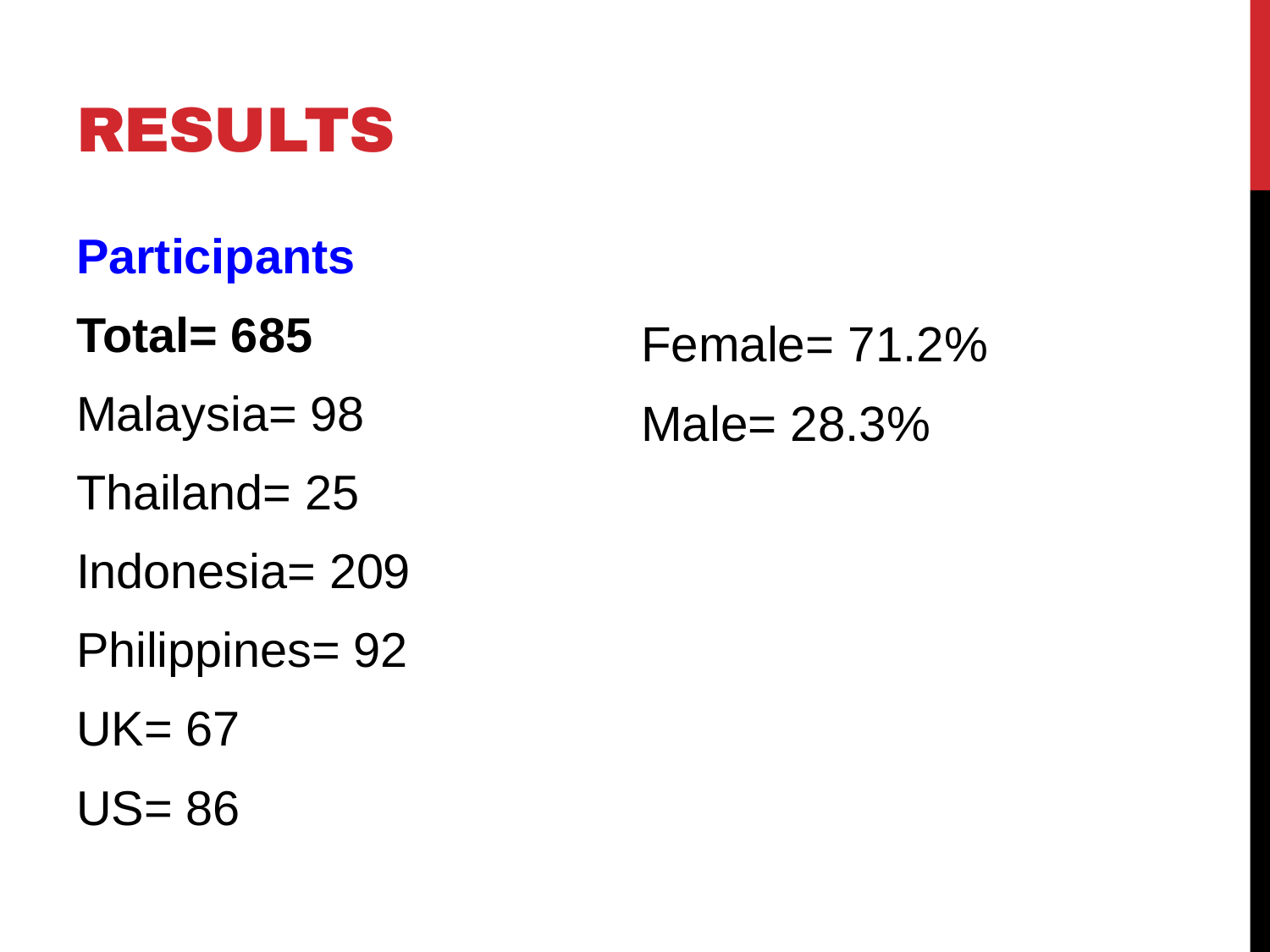

# Results
Participants
Total= 685
Malaysia= 98
Thailand= 25
Indonesia= 209
Philippines= 92
UK= 67
US= 86

Female= 71.2%
Male= 28.3%